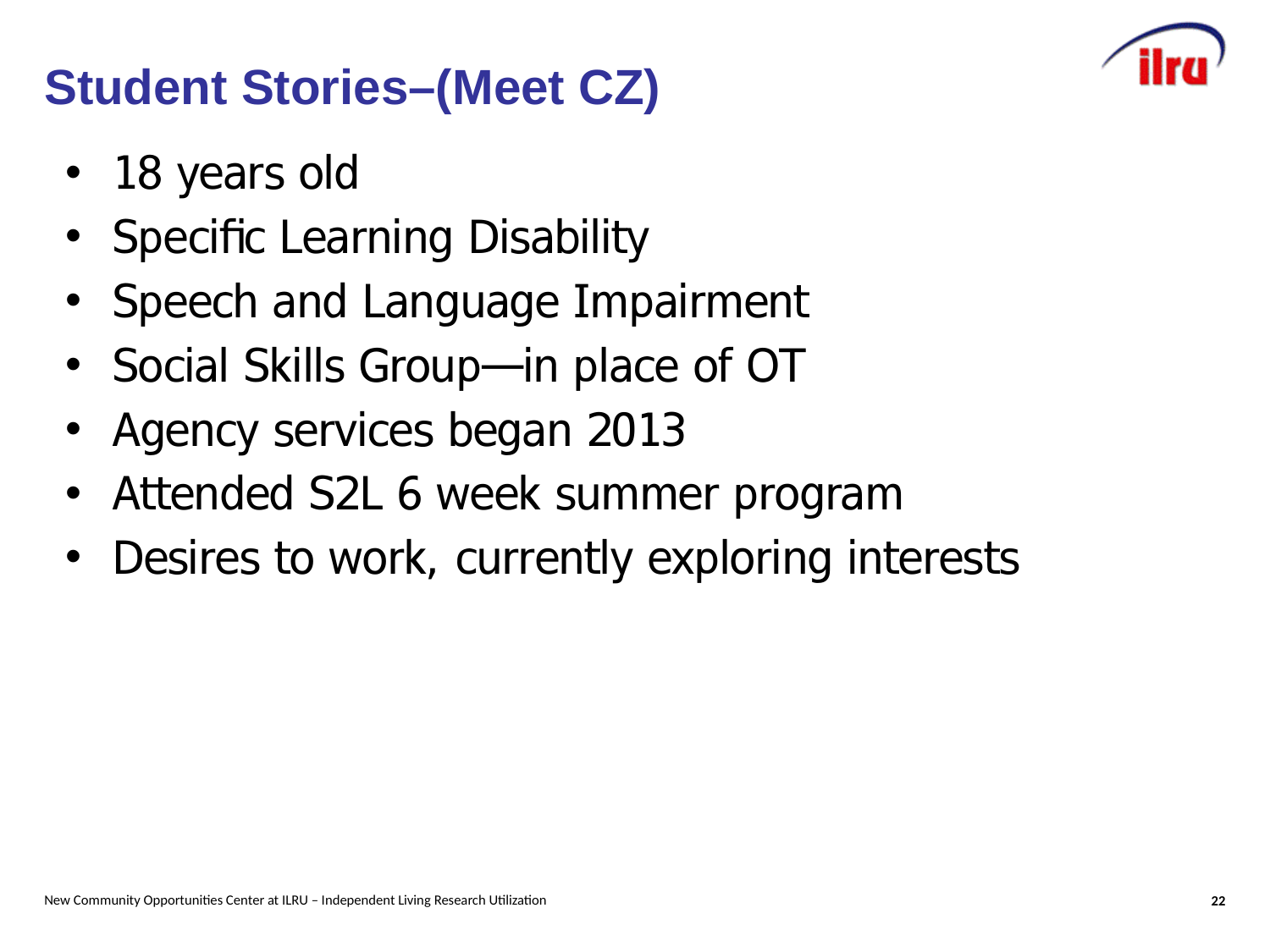

# Student Stories–(Meet CZ)
18 years old
Specific Learning Disability
Speech and Language Impairment
Social Skills Group—in place of OT
Agency services began 2013
Attended S2L 6 week summer program
Desires to work, currently exploring interests
New Community Opportunities Center at ILRU – Independent Living Research Utilization
22